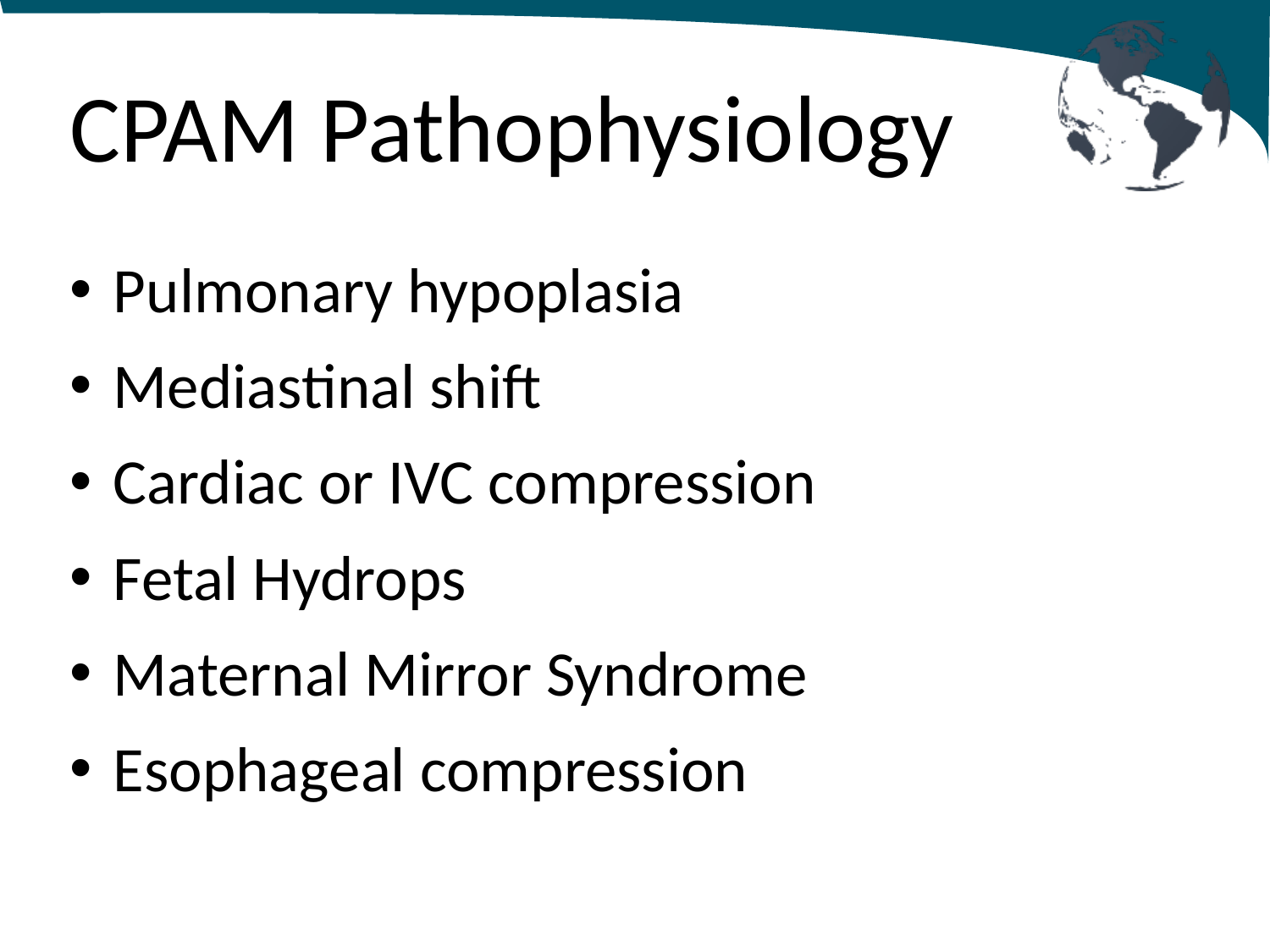

# CPAM Pathophysiology
Pulmonary hypoplasia
Mediastinal shift
Cardiac or IVC compression
Fetal Hydrops
Maternal Mirror Syndrome
Esophageal compression